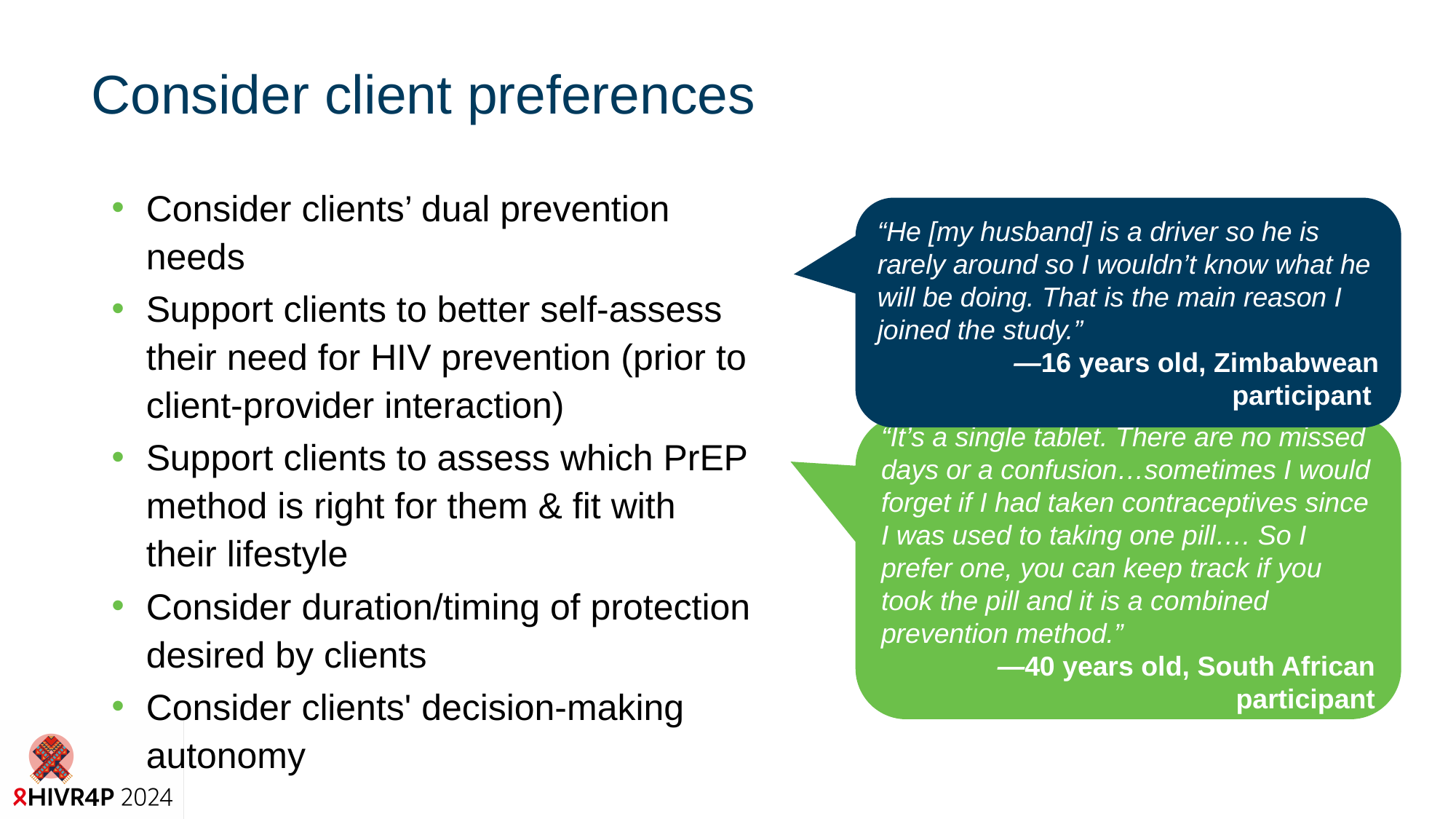

# Consider client preferences
Consider clients’ dual prevention needs
Support clients to better self-assess their need for HIV prevention (prior to client-provider interaction)
Support clients to assess which PrEP method is right for them & fit with their lifestyle
Consider duration/timing of protection desired by clients
Consider clients' decision-making autonomy
“He [my husband] is a driver so he is rarely around so I wouldn’t know what he will be doing. That is the main reason I joined the study.”
—16 years old, Zimbabwean participant
“It’s a single tablet. There are no missed days or a confusion…sometimes I would forget if I had taken contraceptives since I was used to taking one pill…. So I prefer one, you can keep track if you took the pill and it is a combined prevention method.”
—40 years old, South African participant